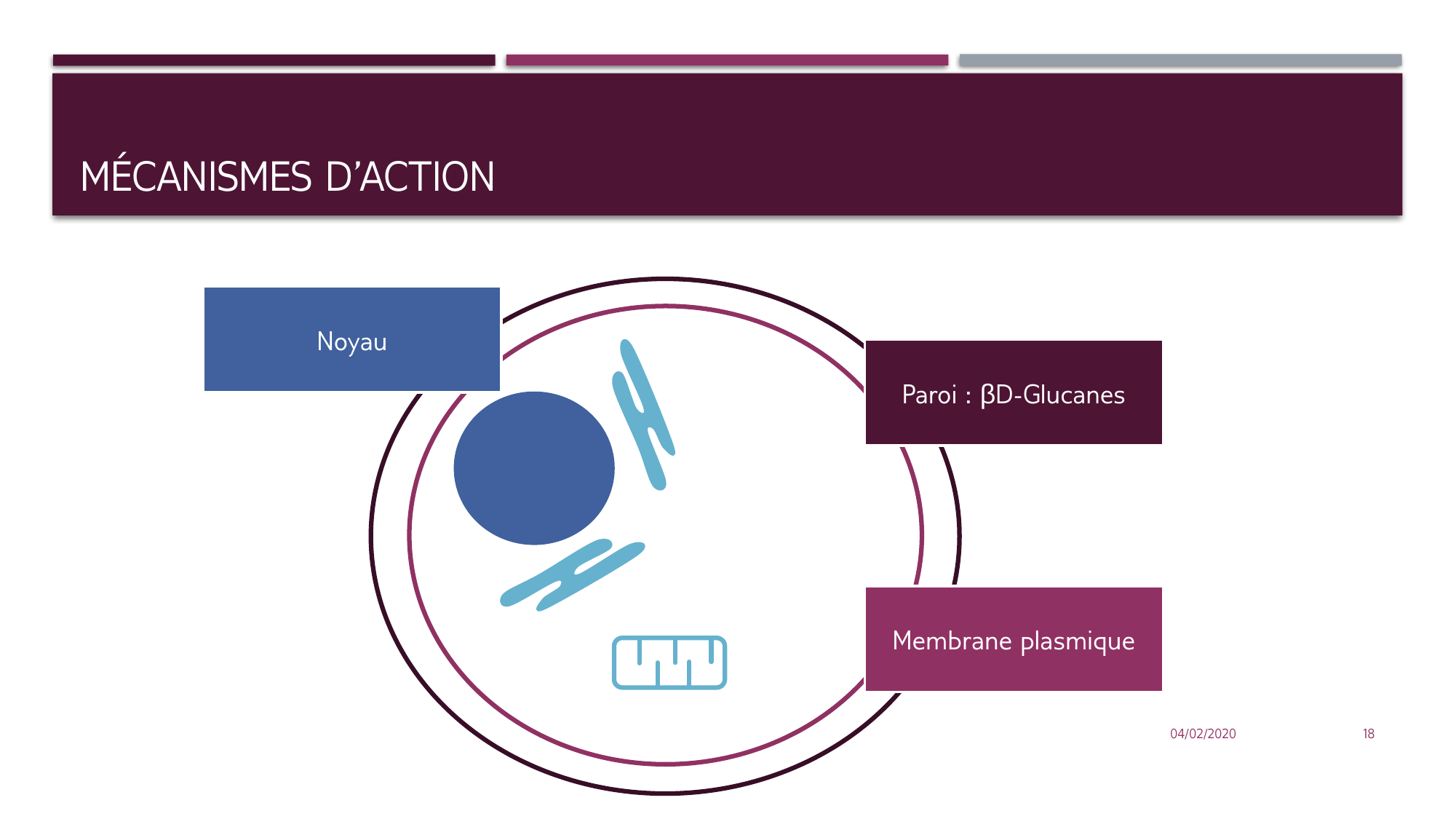

# Mécanismes d’action

Noyau
Paroi : βD-Glucanes
Membrane plasmique
04/02/2020
18